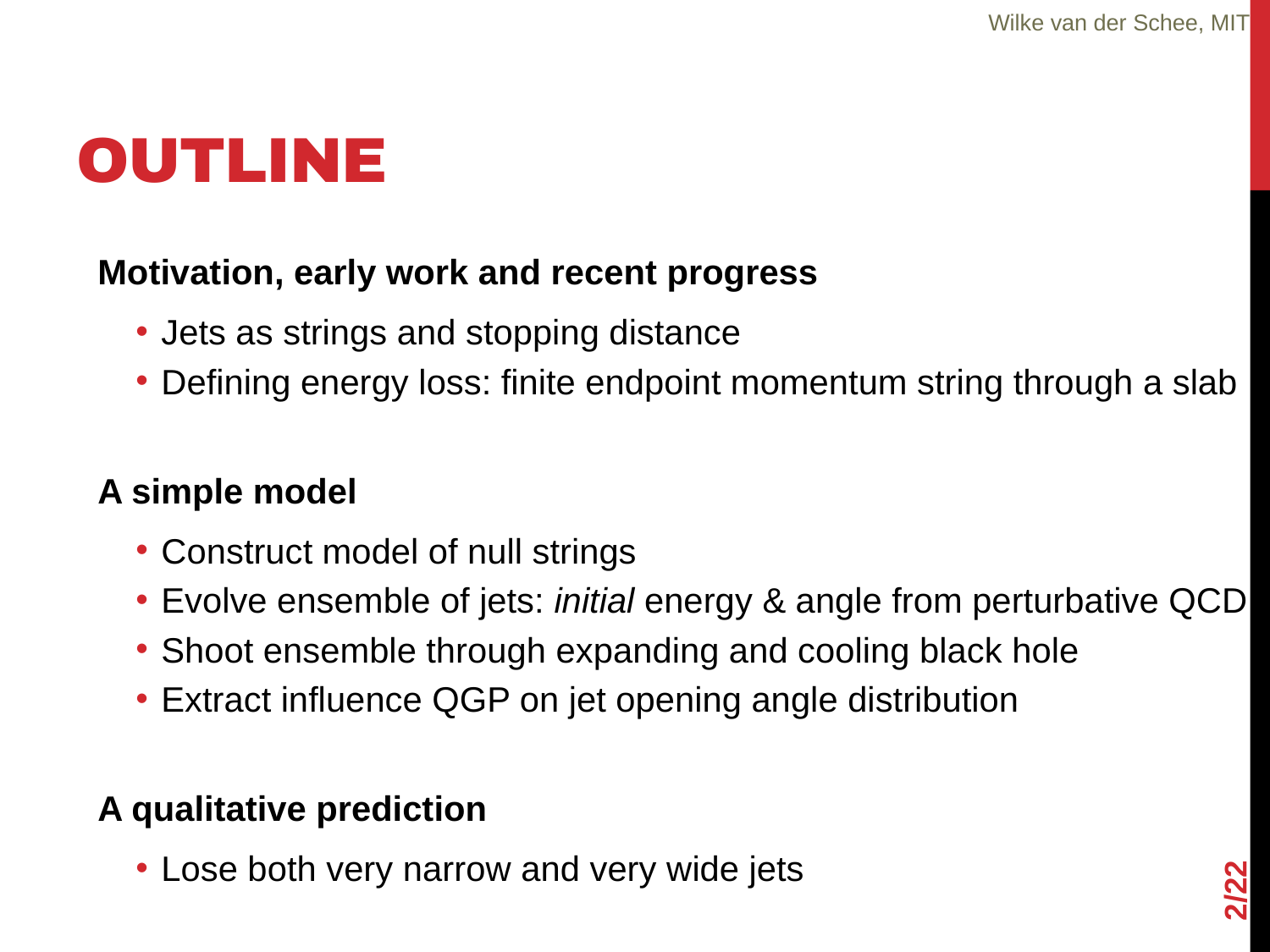

Wilke van der Schee, MIT
# Outline
Motivation, early work and recent progress
Jets as strings and stopping distance
Defining energy loss: finite endpoint momentum string through a slab

A simple model
Construct model of null strings
Evolve ensemble of jets: initial energy & angle from perturbative QCD
Shoot ensemble through expanding and cooling black hole
Extract influence QGP on jet opening angle distribution

A qualitative prediction
Lose both very narrow and very wide jets
2/22